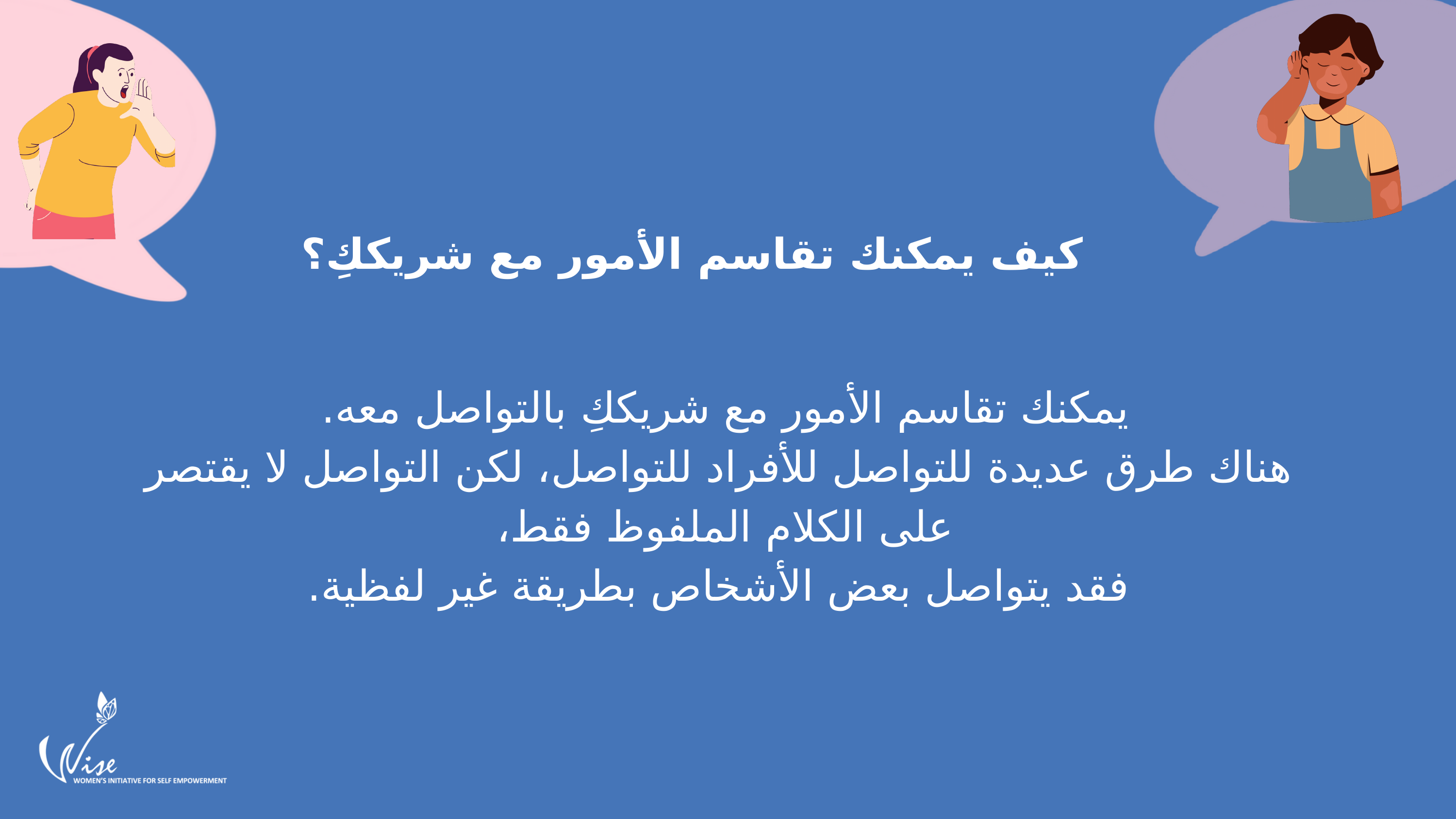

كيف يمكنك تقاسم الأمور مع شريككِ؟
يمكنك تقاسم الأمور مع شريككِ بالتواصل معه.
هناك طرق عديدة للتواصل للأفراد للتواصل، لكن التواصل لا يقتصر على الكلام الملفوظ فقط،
فقد يتواصل بعض الأشخاص بطريقة غير لفظية.